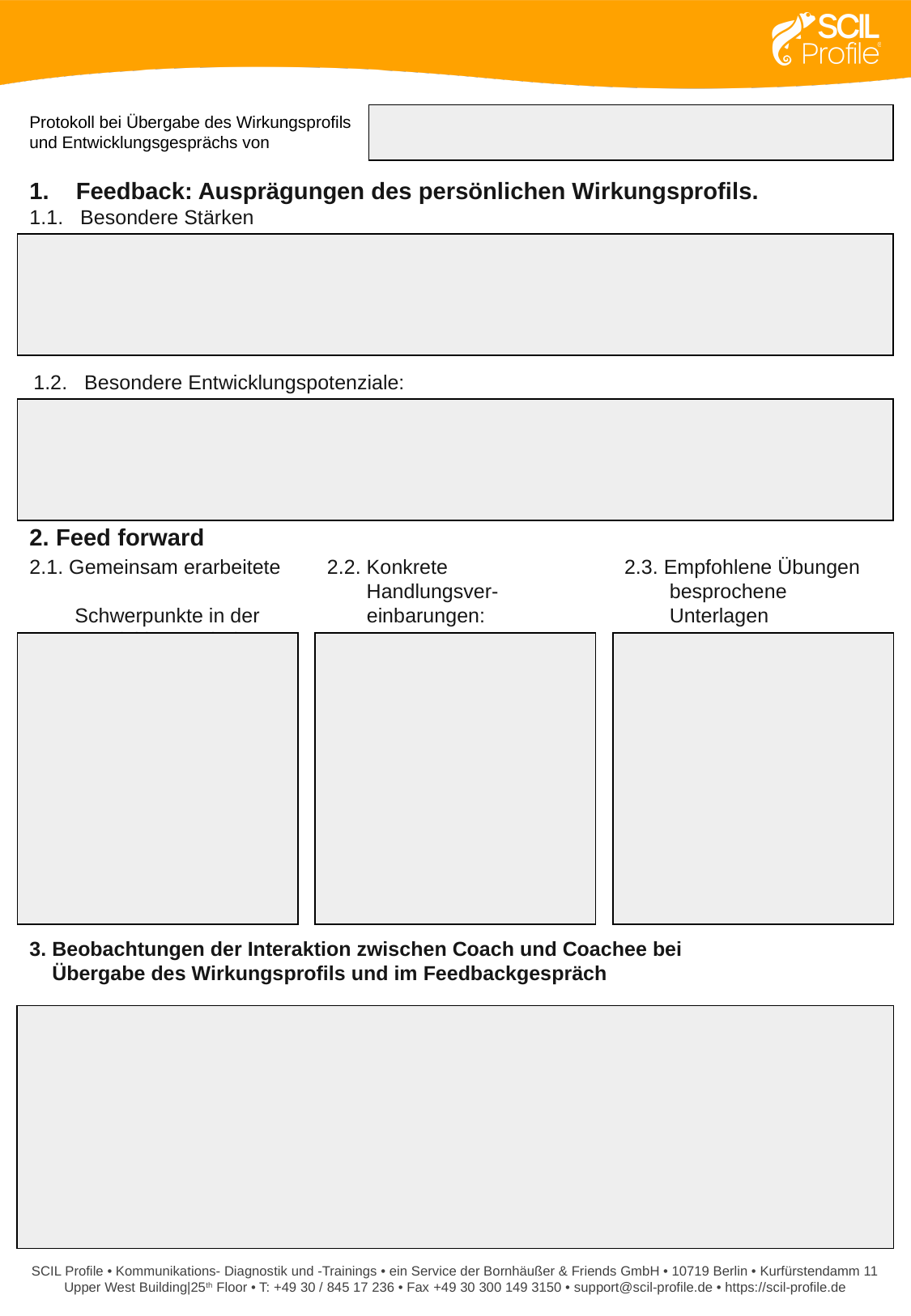

Protokoll bei Übergabe des Wirkungsprofils
und Entwicklungsgesprächs von
1.    Feedback: Ausprägungen des persönlichen Wirkungsprofils.
1.1.   Besondere Stärken

1.2.   Besondere Entwicklungspotenziale:

2. Feed forward
2.1. Gemeinsam erarbeitete
        Schwerpunkte in der
        Entwicklungsarbeit:
2.2. Konkrete
       Handlungsver-
       einbarungen:
2.3. Empfohlene Übungen
        besprochene
        Unterlagen

3. Beobachtungen der Interaktion zwischen Coach und Coachee bei
    Übergabe des Wirkungsprofils und im Feedbackgespräch